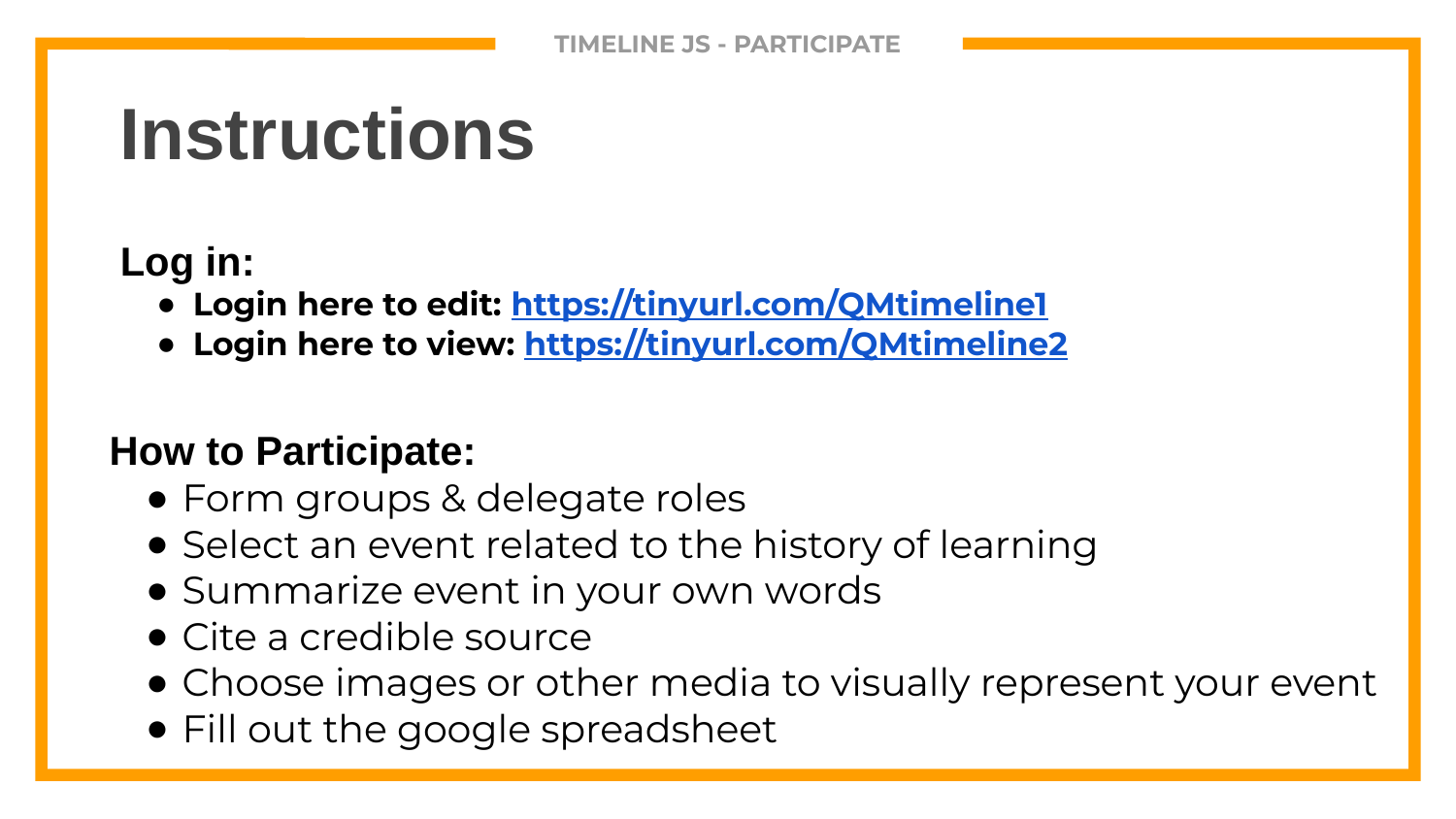

# TIMELINE JS - PARTICIPATE
Instructions
Log in:
Login here to edit: https://tinyurl.com/QMtimeline1
Login here to view: https://tinyurl.com/QMtimeline2
How to Participate:
Form groups & delegate roles
Select an event related to the history of learning
Summarize event in your own words
Cite a credible source
Choose images or other media to visually represent your event
Fill out the google spreadsheet